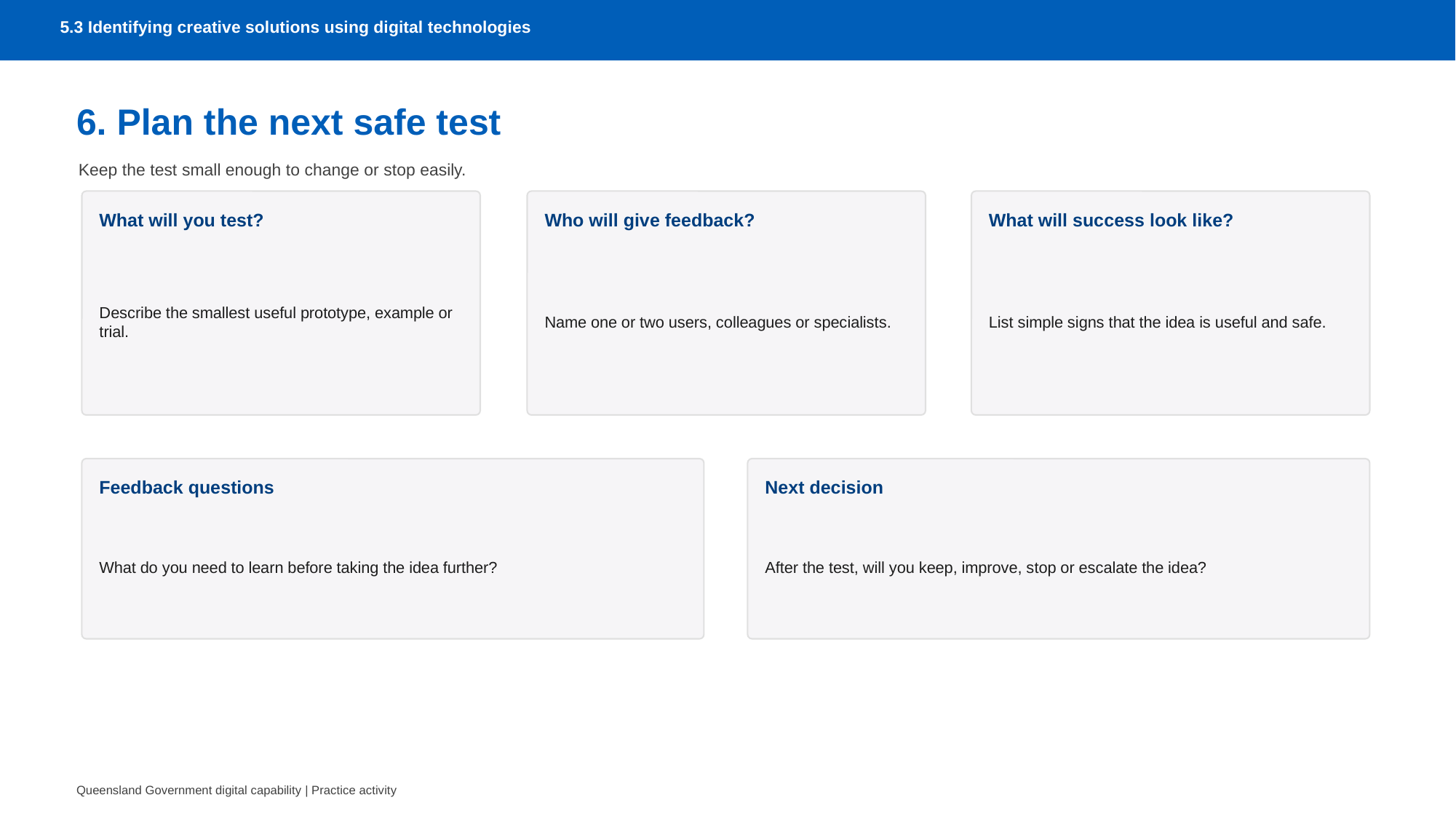

5.3 Identifying creative solutions using digital technologies
6. Plan the next safe test
Keep the test small enough to change or stop easily.

What will you test?
Who will give feedback?
What will success look like?
Describe the smallest useful prototype, example or trial.
Name one or two users, colleagues or specialists.
List simple signs that the idea is useful and safe.

Feedback questions
Next decision
What do you need to learn before taking the idea further?
After the test, will you keep, improve, stop or escalate the idea?
Queensland Government digital capability | Practice activity